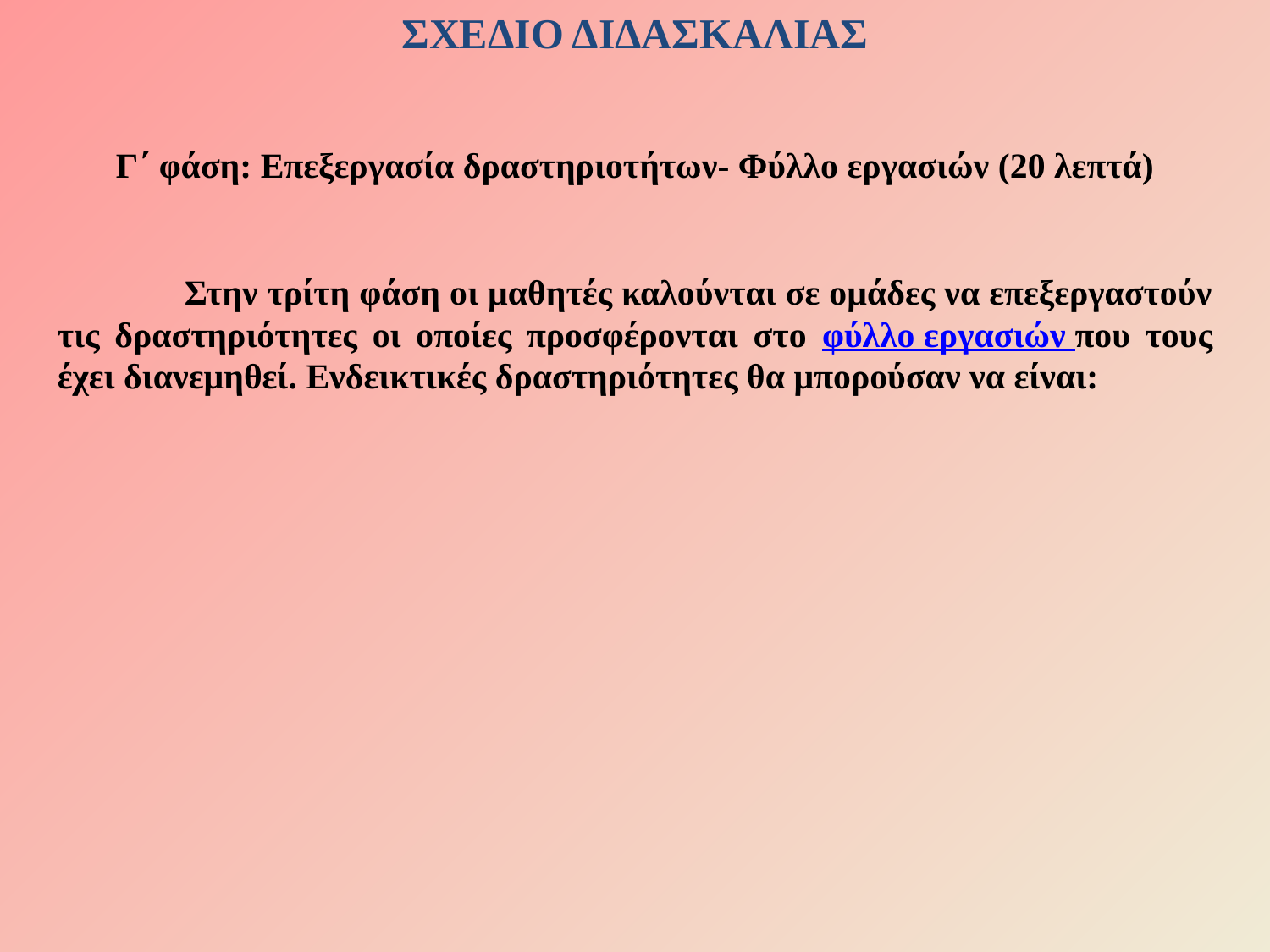

ΣΧΕΔΙΟ ΔΙΔΑΣΚΑΛΙΑΣ
Γ΄ φάση: Επεξεργασία δραστηριοτήτων- Φύλλο εργασιών (20 λεπτά)

	Στην τρίτη φάση οι μαθητές καλούνται σε ομάδες να επεξεργαστούν τις δραστηριότητες οι οποίες προσφέρονται στο φύλλο εργασιών που τους έχει διανεμηθεί. Ενδεικτικές δραστηριότητες θα μπορούσαν να είναι: